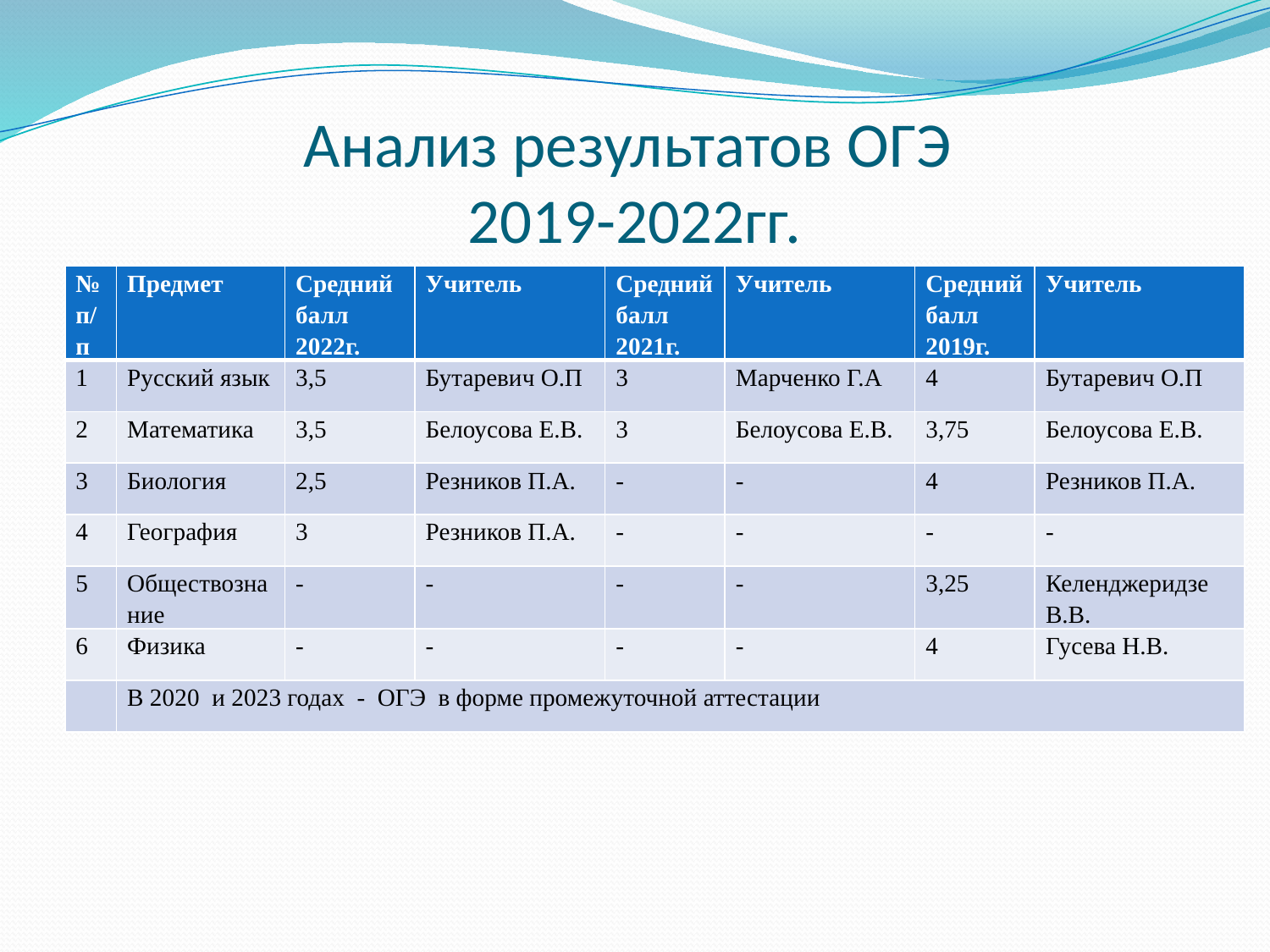

# Анализ результатов ОГЭ 2019-2022гг.
| № п/п | Предмет | Средний балл 2022г. | Учитель | Средний балл 2021г. | Учитель | Средний балл 2019г. | Учитель |
| --- | --- | --- | --- | --- | --- | --- | --- |
| 1 | Русский язык | 3,5 | Бутаревич О.П | 3 | Марченко Г.А | 4 | Бутаревич О.П |
| 2 | Математика | 3,5 | Белоусова Е.В. | 3 | Белоусова Е.В. | 3,75 | Белоусова Е.В. |
| 3 | Биология | 2,5 | Резников П.А. | - | - | 4 | Резников П.А. |
| 4 | География | 3 | Резников П.А. | - | - | - | - |
| 5 | Обществознание | - | - | - | - | 3,25 | Келенджеридзе В.В. |
| 6 | Физика | - | - | - | - | 4 | Гусева Н.В. |
|  | В 2020 и 2023 годах - ОГЭ в форме промежуточной аттестации |  |  |  |  |  |  |